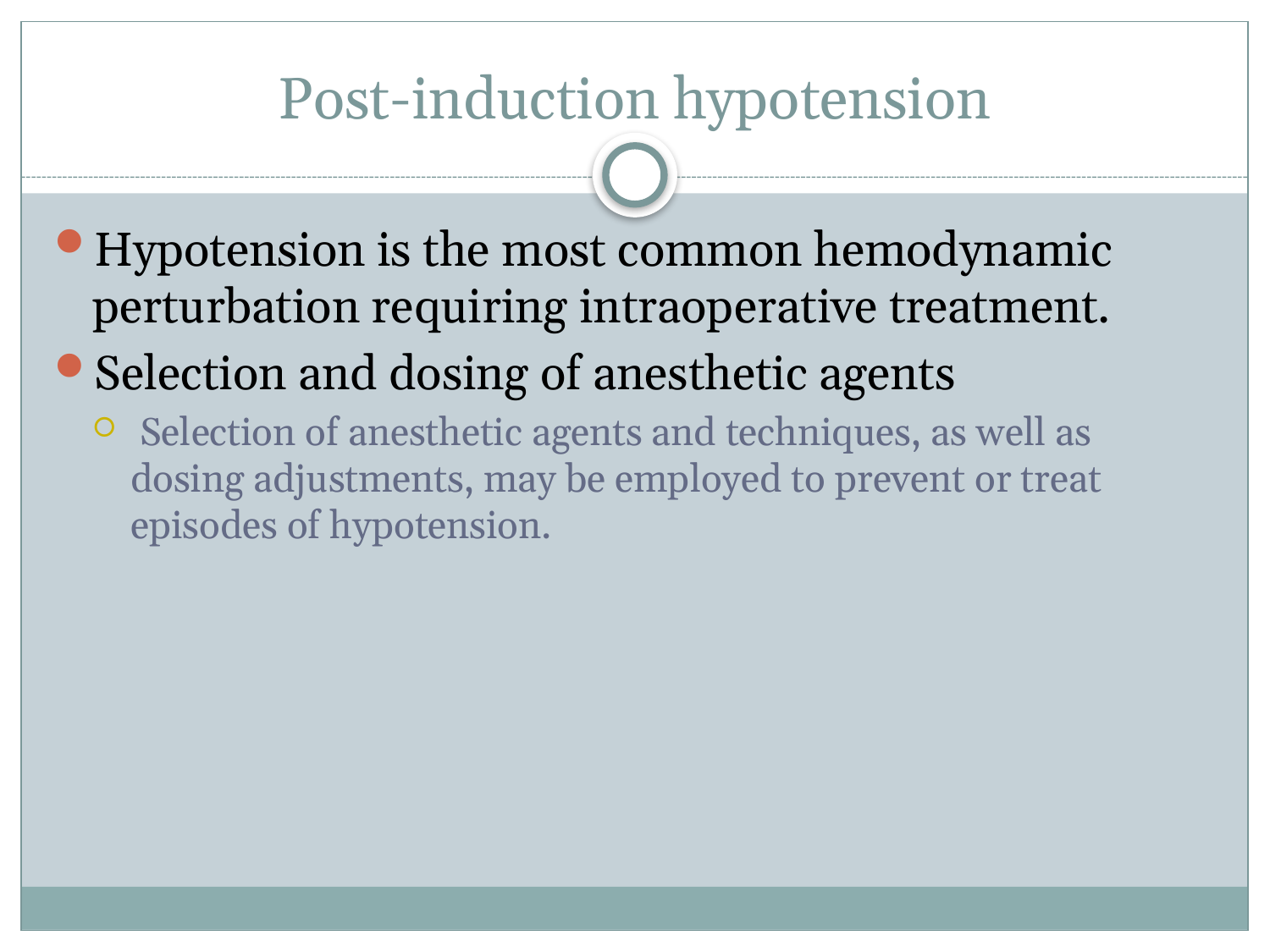

# Post-induction hypotension
Hypotension is the most common hemodynamic perturbation requiring intraoperative treatment.
Selection and dosing of anesthetic agents
 Selection of anesthetic agents and techniques, as well as dosing adjustments, may be employed to prevent or treat episodes of hypotension.